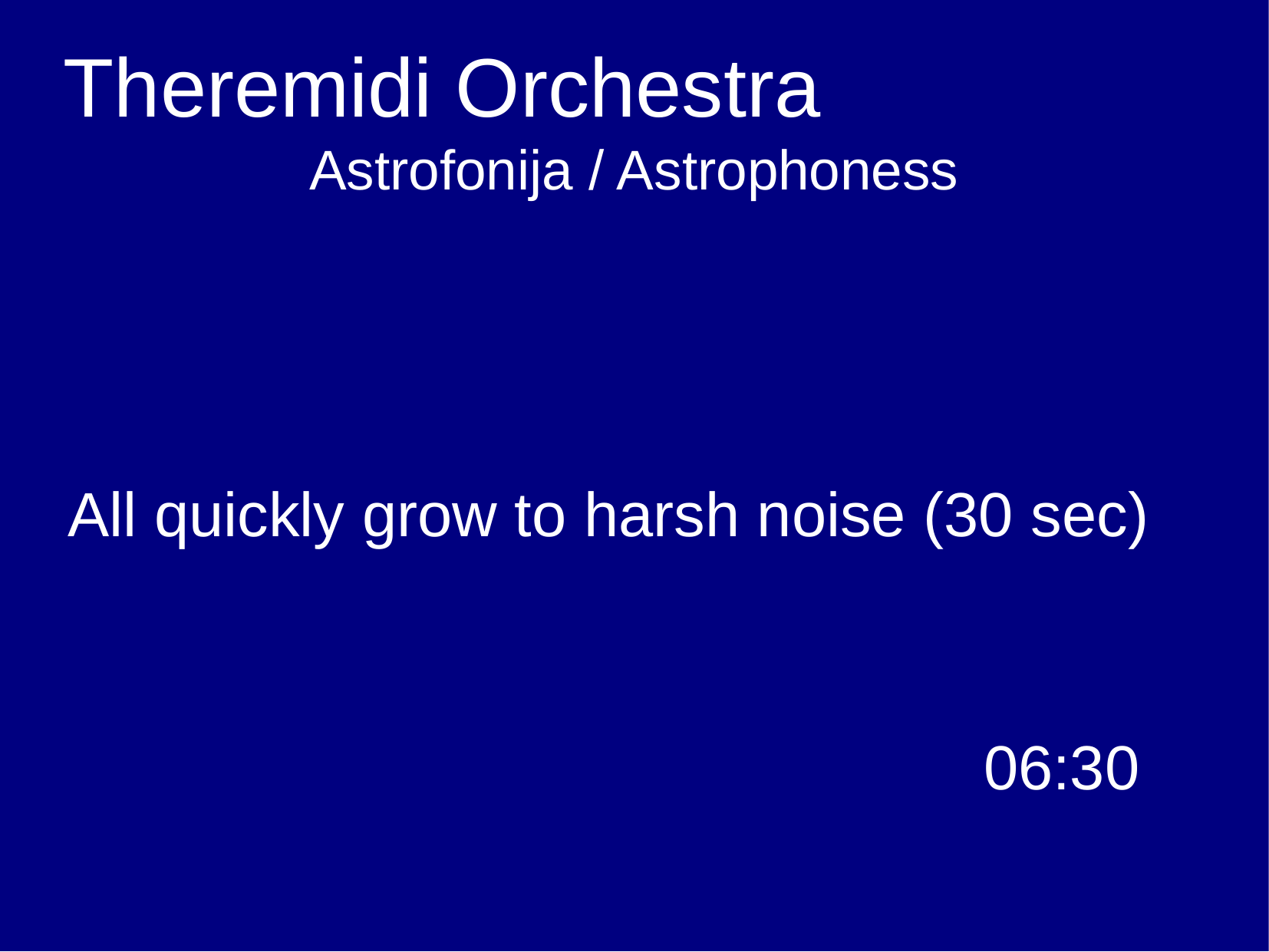

Theremidi Orchestra
Astrofonija / Astrophoness
All quickly grow to harsh noise (30 sec)
06:30